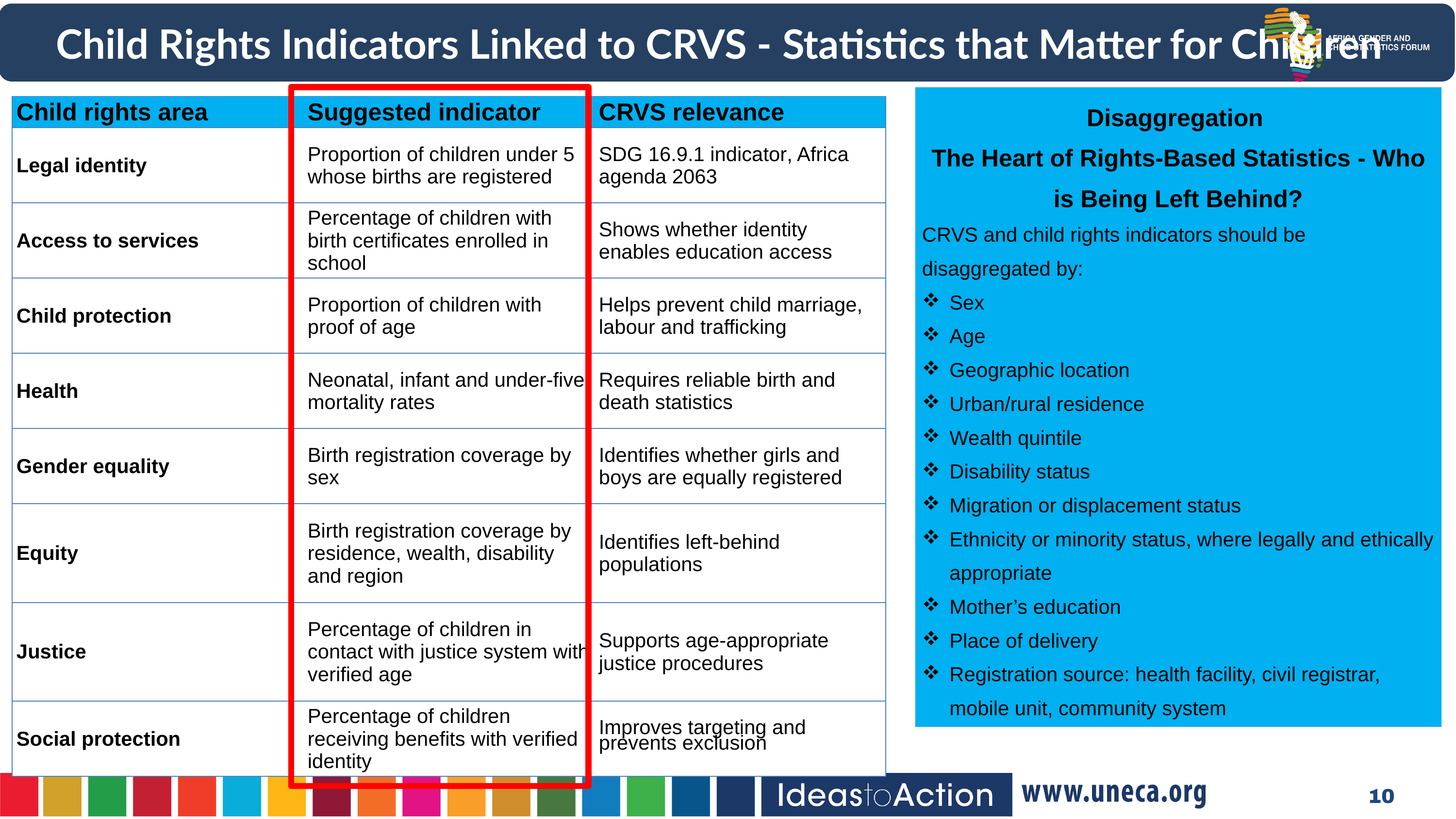

Child Rights Indicators Linked to CRVS - Statistics that Matter for Children

| Disaggregation The Heart of Rights-Based Statistics - Who is Being Left Behind? CRVS and child rights indicators should be disaggregated by: Sex Age Geographic location Urban/rural residence Wealth quintile Disability status Migration or displacement status Ethnicity or minority status, where legally and ethically appropriate Mother’s education Place of delivery Registration source: health facility, civil registrar, mobile unit, community system |
| --- |
| Child rights area | Suggested indicator | CRVS relevance |
| --- | --- | --- |
| Legal identity | Proportion of children under 5 whose births are registered | SDG 16.9.1 indicator, Africa agenda 2063 |
| Access to services | Percentage of children with birth certificates enrolled in school | Shows whether identity enables education access |
| Child protection | Proportion of children with proof of age | Helps prevent child marriage, labour and trafficking |
| Health | Neonatal, infant and under-five mortality rates | Requires reliable birth and death statistics |
| Gender equality | Birth registration coverage by sex | Identifies whether girls and boys are equally registered |
| Equity | Birth registration coverage by residence, wealth, disability and region | Identifies left-behind populations |
| Justice | Percentage of children in contact with justice system with verified age | Supports age-appropriate justice procedures |
| Social protection | Percentage of children receiving benefits with verified identity | Improves targeting and prevents exclusion |
10